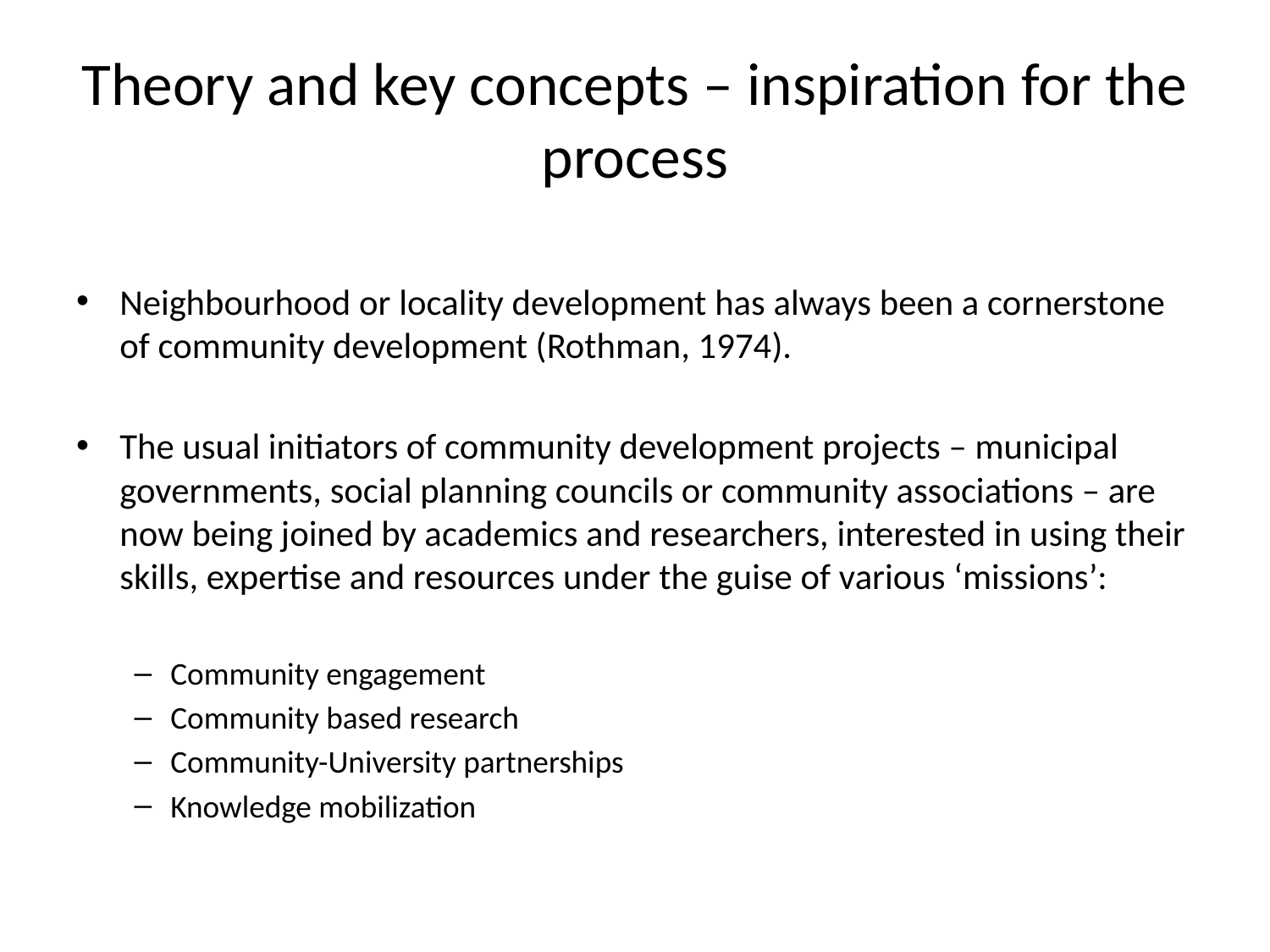

# Theory and key concepts – inspiration for the process

Neighbourhood or locality development has always been a cornerstone of community development (Rothman, 1974).

The usual initiators of community development projects – municipal governments, social planning councils or community associations – are now being joined by academics and researchers, interested in using their skills, expertise and resources under the guise of various ‘missions’:

Community engagement
Community based research
Community-University partnerships
Knowledge mobilization